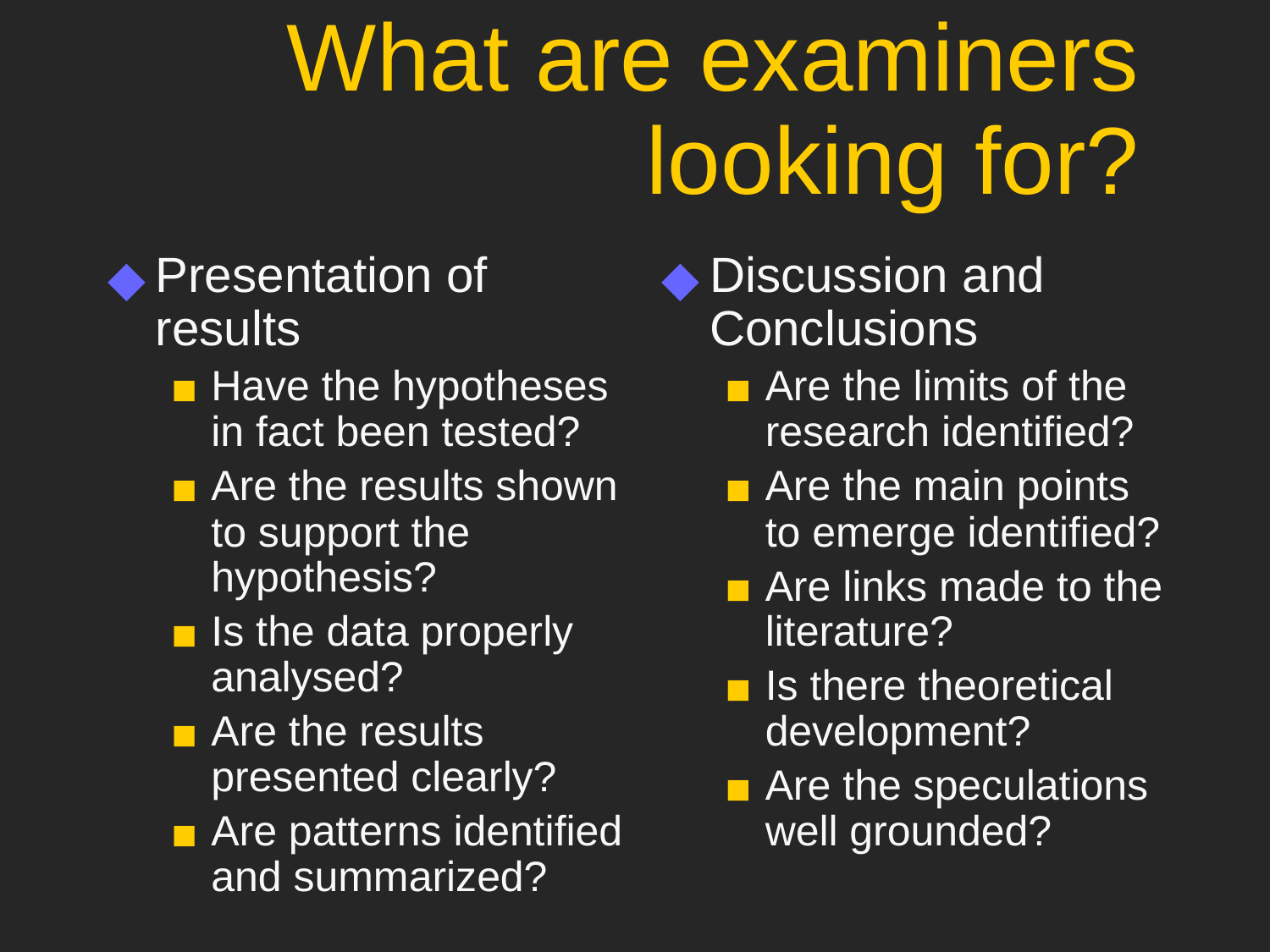

What are examiners looking for?
Presentation of results
Have the hypotheses in fact been tested?
Are the results shown to support the hypothesis?
Is the data properly analysed?
Are the results presented clearly?
Are patterns identified and summarized?
Discussion and Conclusions
Are the limits of the research identified?
Are the main points to emerge identified?
Are links made to the literature?
Is there theoretical development?
Are the speculations well grounded?